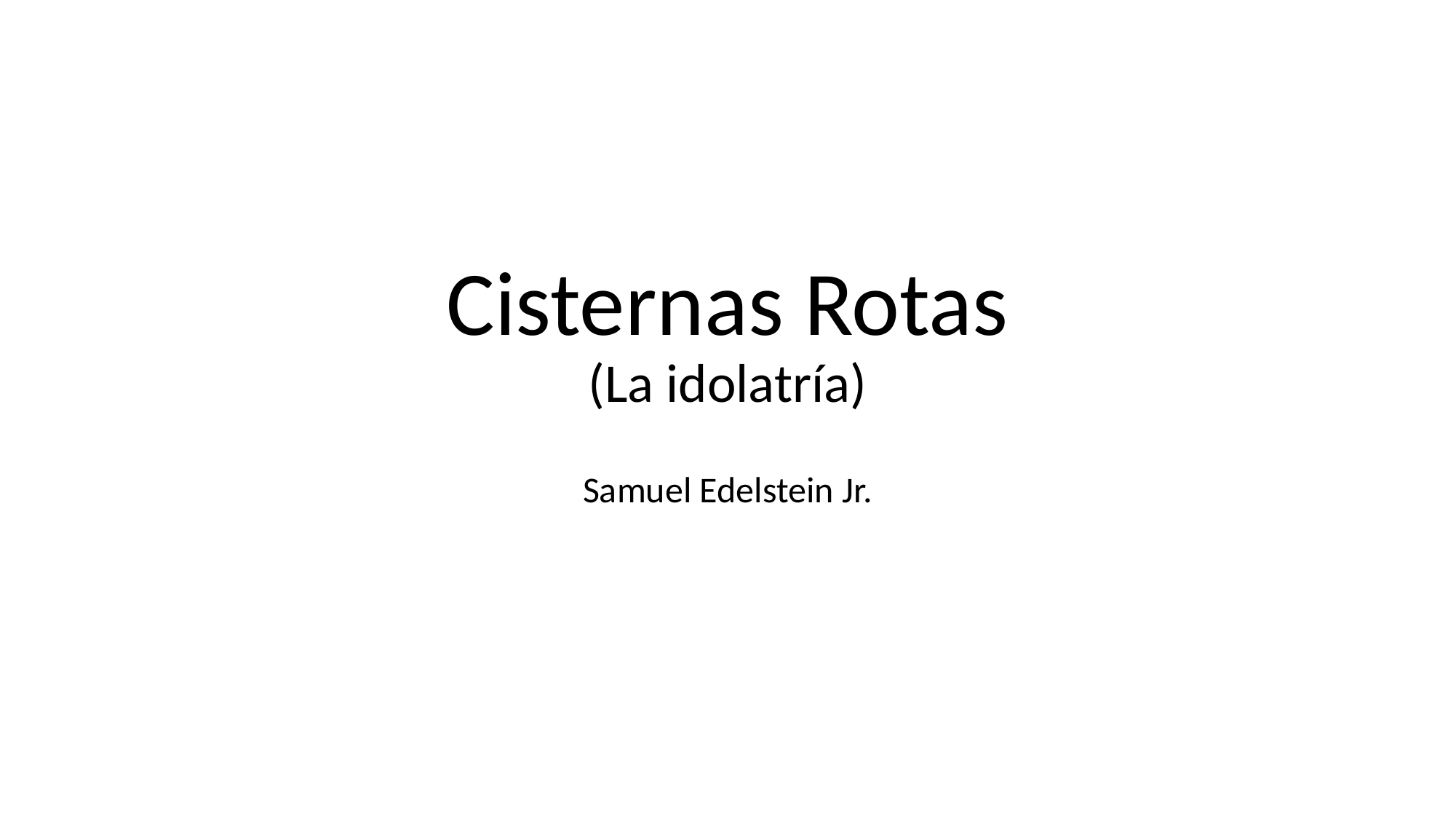

# Cisternas Rotas (La idolatría)
Samuel Edelstein Jr.